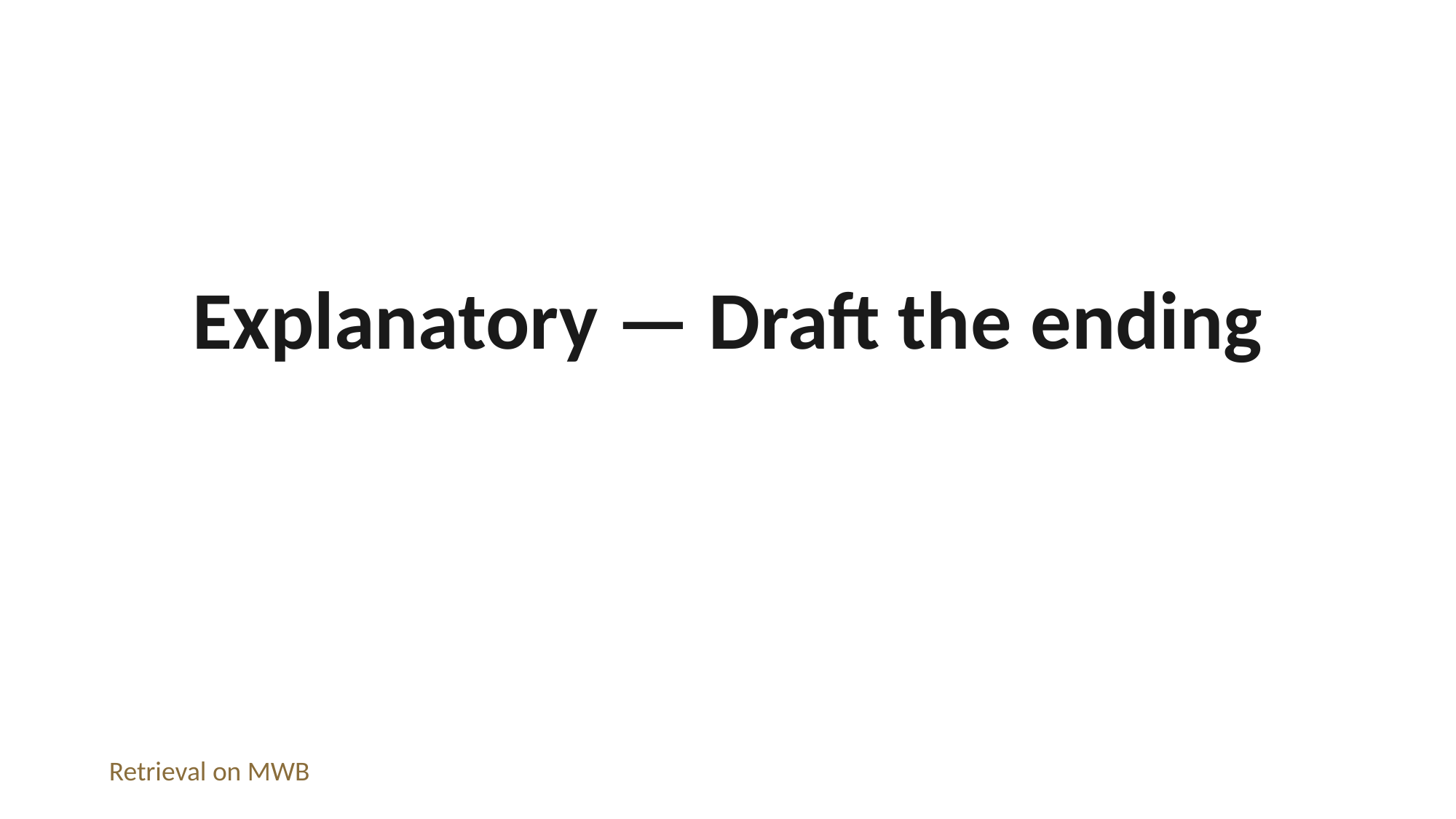

Explanatory — Draft the ending
Retrieval on MWB